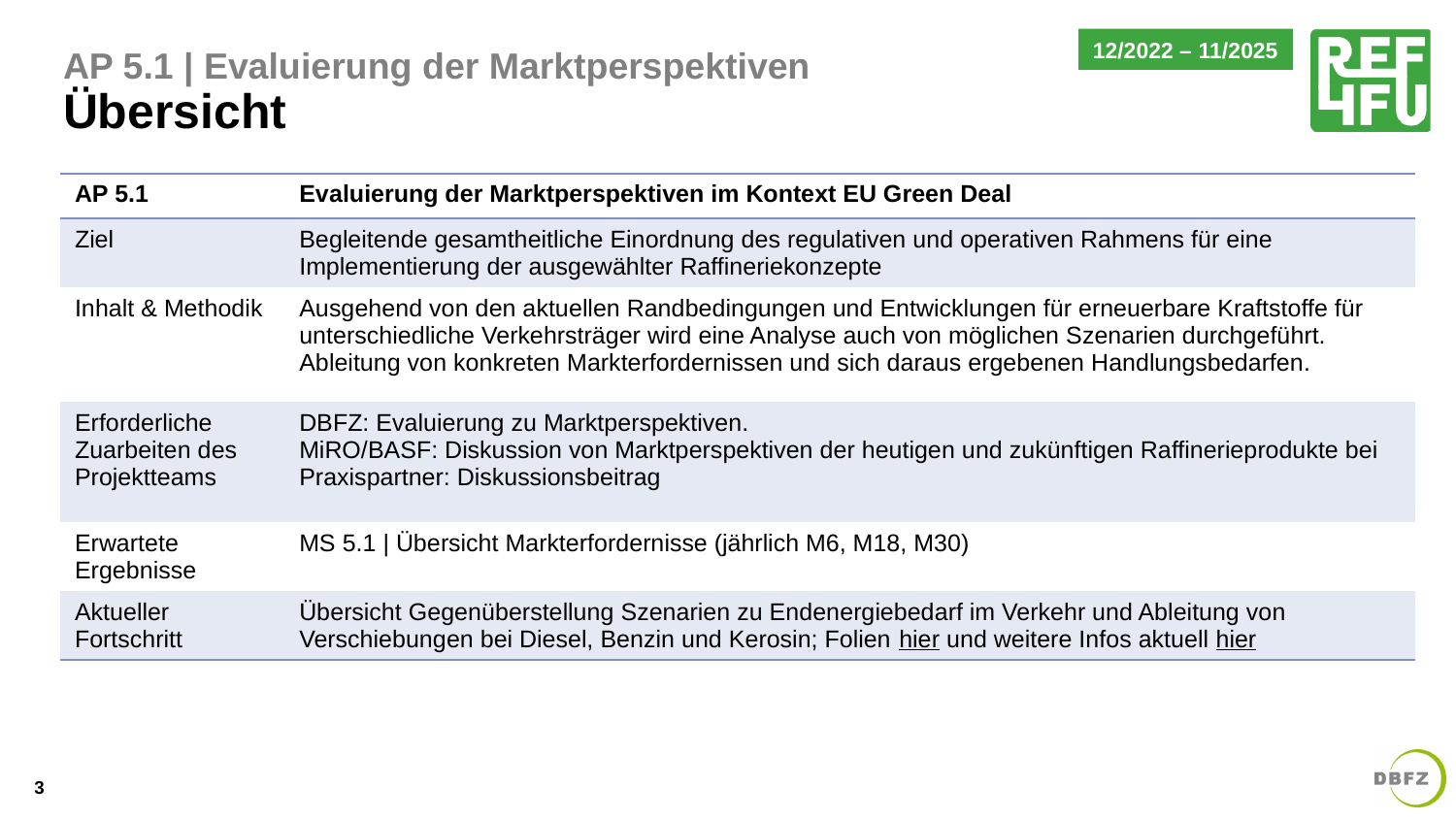

12/2022 – 11/2025
# AP 5.1 | Evaluierung der Marktperspektiven Übersicht
| AP 5.1 | Evaluierung der Marktperspektiven im Kontext EU Green Deal |
| --- | --- |
| Ziel | Begleitende gesamtheitliche Einordnung des regulativen und operativen Rahmens für eine Implementierung der ausgewählter Raffineriekonzepte |
| Inhalt & Methodik | Ausgehend von den aktuellen Randbedingungen und Entwicklungen für erneuerbare Kraftstoffe für unterschiedliche Verkehrsträger wird eine Analyse auch von möglichen Szenarien durchgeführt. Ableitung von konkreten Markterfordernissen und sich daraus ergebenen Handlungsbedarfen. |
| Erforderliche Zuarbeiten des Projektteams | DBFZ: Evaluierung zu Marktperspektiven. MiRO/BASF: Diskussion von Marktperspektiven der heutigen und zukünftigen Raffinerieprodukte bei Praxispartner: Diskussionsbeitrag |
| Erwartete Ergebnisse | MS 5.1 | Übersicht Markterfordernisse (jährlich M6, M18, M30) |
| Aktueller Fortschritt | Übersicht Gegenüberstellung Szenarien zu Endenergiebedarf im Verkehr und Ableitung von Verschiebungen bei Diesel, Benzin und Kerosin; Folien hier und weitere Infos aktuell hier |
3